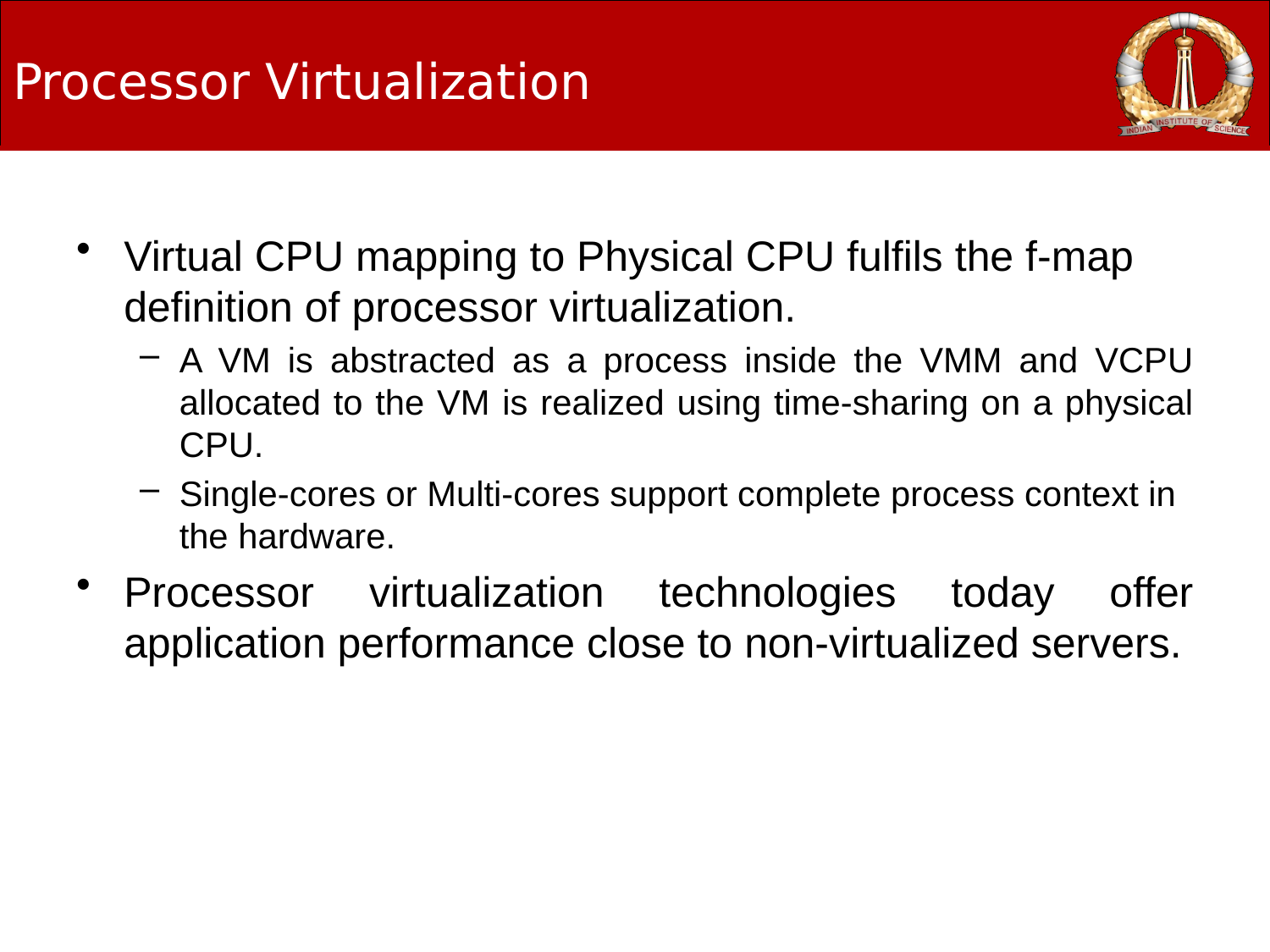

# Processor Virtualization
Virtual CPU mapping to Physical CPU fulfils the f-map definition of processor virtualization.
A VM is abstracted as a process inside the VMM and VCPU allocated to the VM is realized using time-sharing on a physical CPU.
Single-cores or Multi-cores support complete process context in the hardware.
Processor virtualization technologies today offer application performance close to non-virtualized servers.